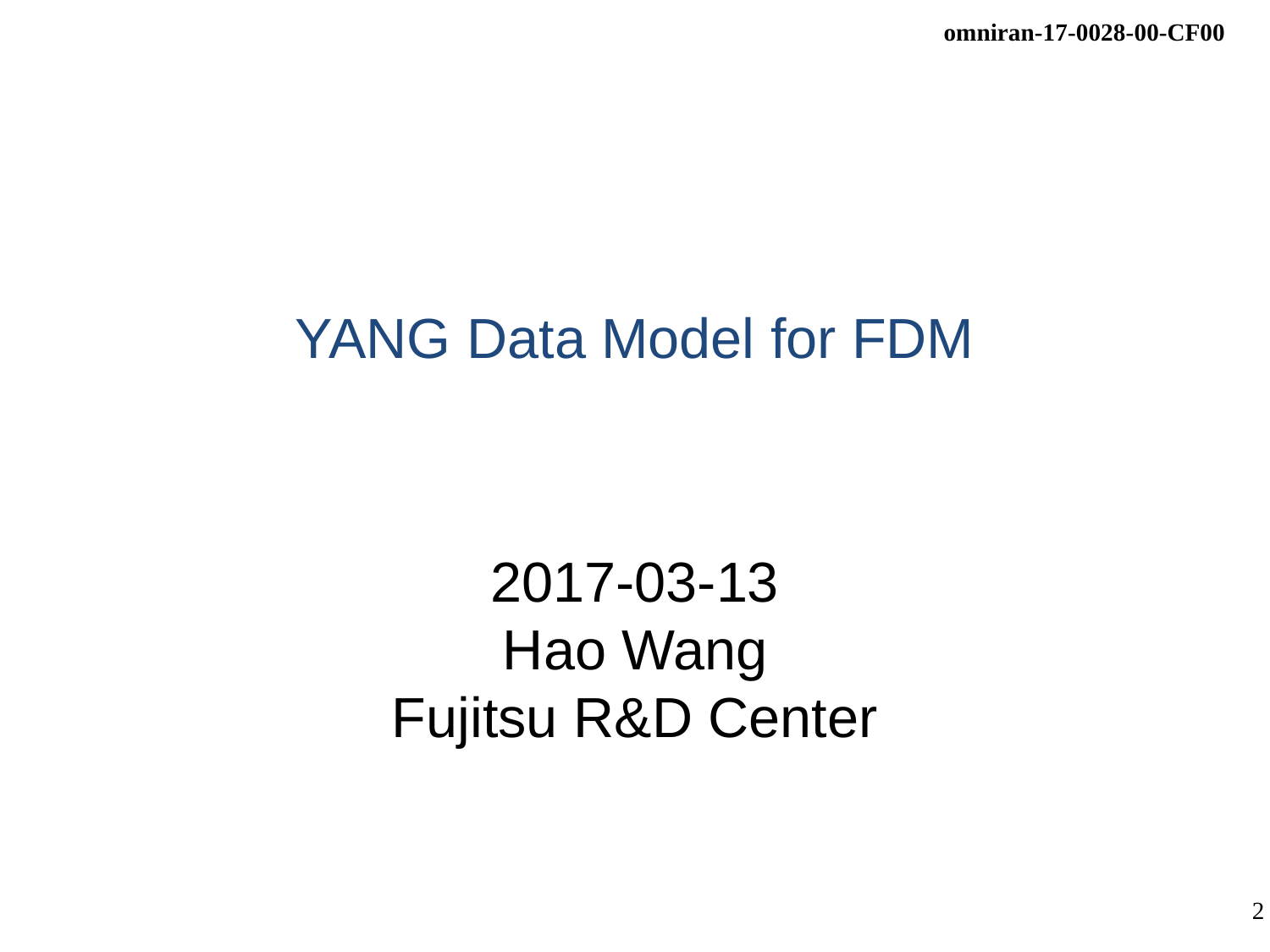

# YANG Data Model for FDM
2017-03-13
Hao Wang
Fujitsu R&D Center